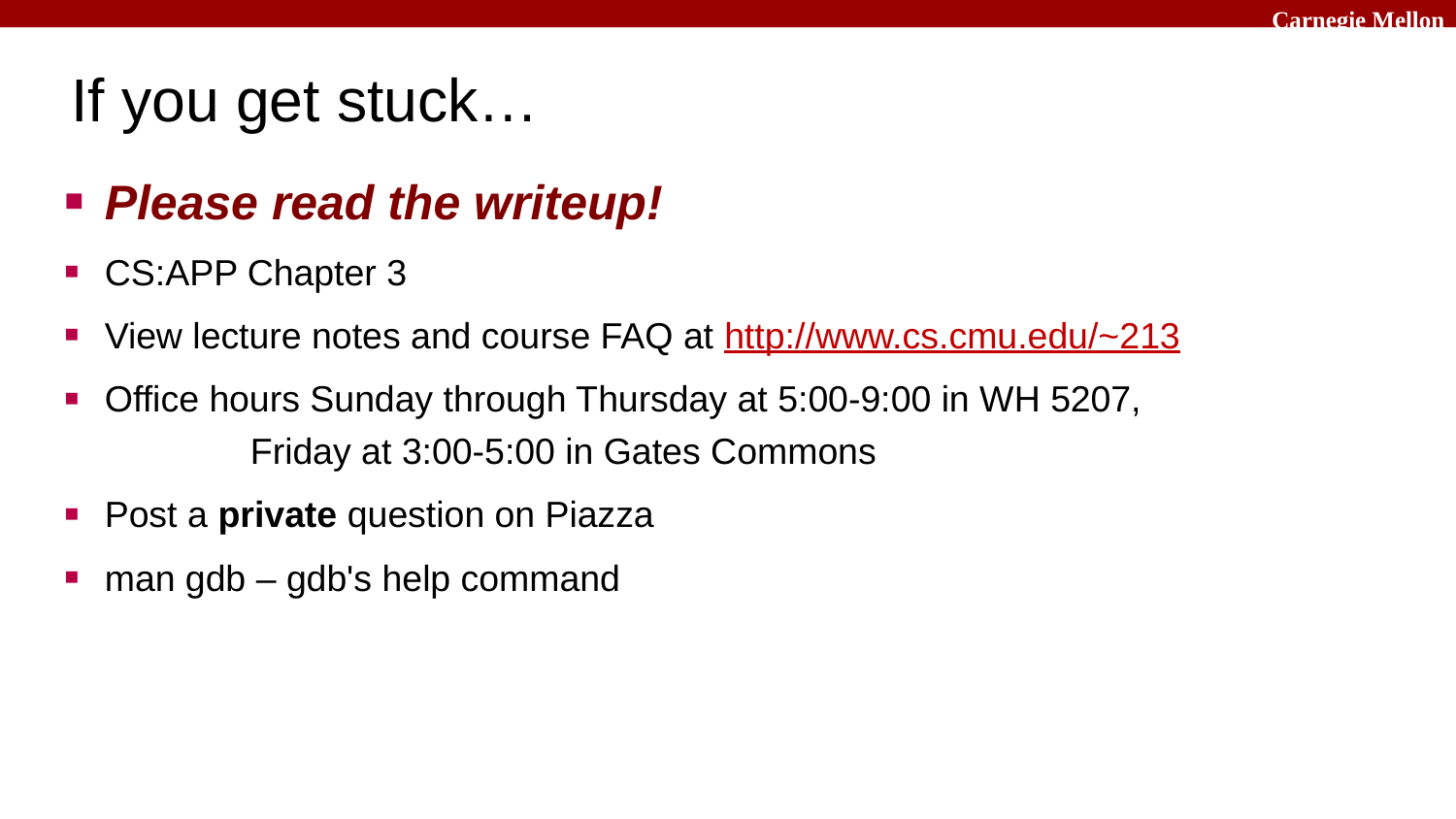

# If you get stuck…
Please read the writeup!
CS:APP Chapter 3
View lecture notes and course FAQ at http://www.cs.cmu.edu/~213
Office hours Sunday through Thursday at 5:00-9:00 in WH 5207, 		Friday at 3:00-5:00 in Gates Commons
Post a private question on Piazza
man gdb – gdb's help command